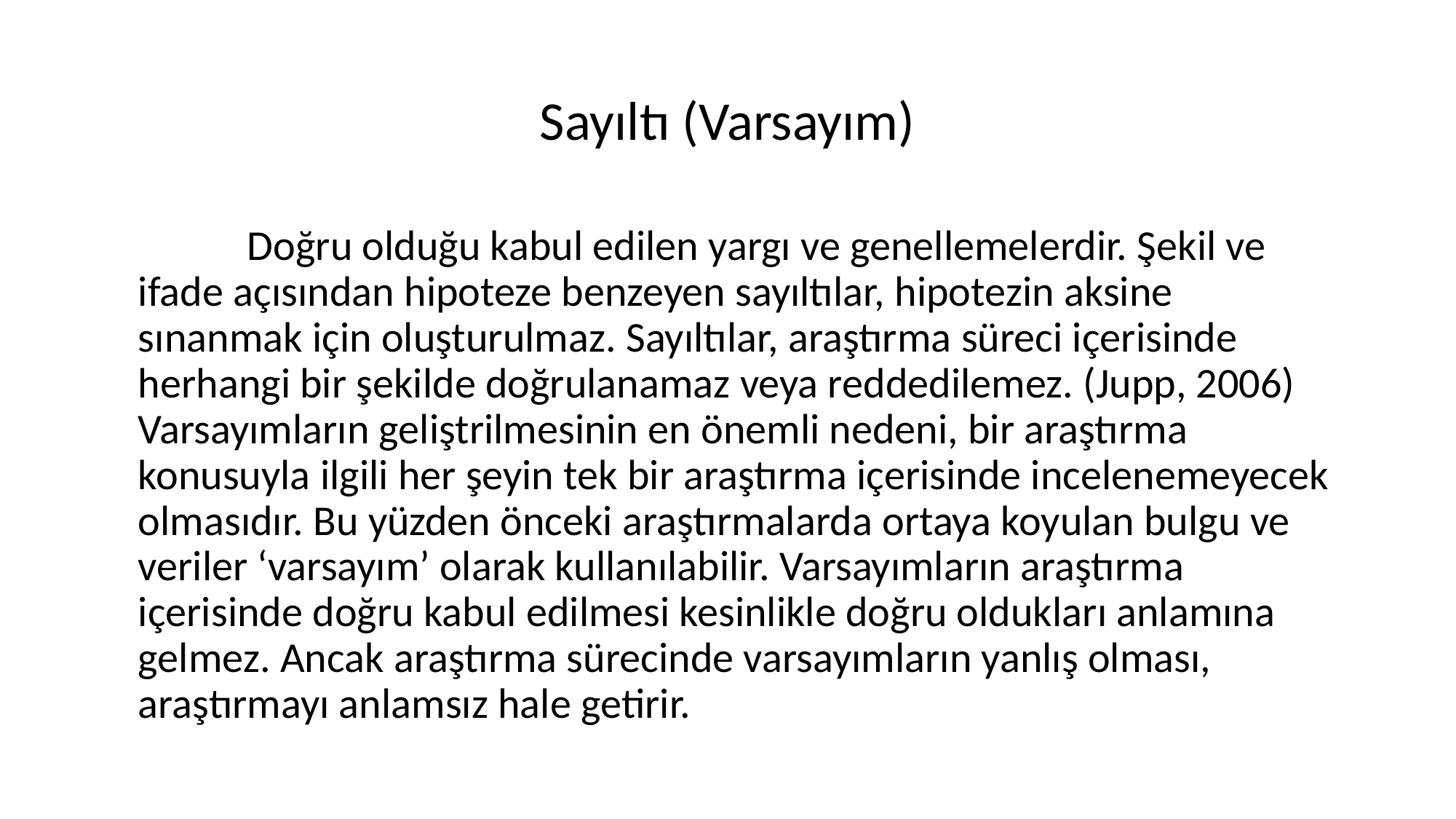

# Sayıltı (Varsayım)
		Doğru olduğu kabul edilen yargı ve genellemelerdir. Şekil ve ifade açısından hipoteze benzeyen sayıltılar, hipotezin aksine sınanmak için oluşturulmaz. Sayıltılar, araştırma süreci içerisinde herhangi bir şekilde doğrulanamaz veya reddedilemez. (Jupp, 2006) Varsayımların geliştrilmesinin en önemli nedeni, bir araştırma konusuyla ilgili her şeyin tek bir araştırma içerisinde incelenemeyecek olmasıdır. Bu yüzden önceki araştırmalarda ortaya koyulan bulgu ve veriler ‘varsayım’ olarak kullanılabilir. Varsayımların araştırma içerisinde doğru kabul edilmesi kesinlikle doğru oldukları anlamına gelmez. Ancak araştırma sürecinde varsayımların yanlış olması, araştırmayı anlamsız hale getirir.